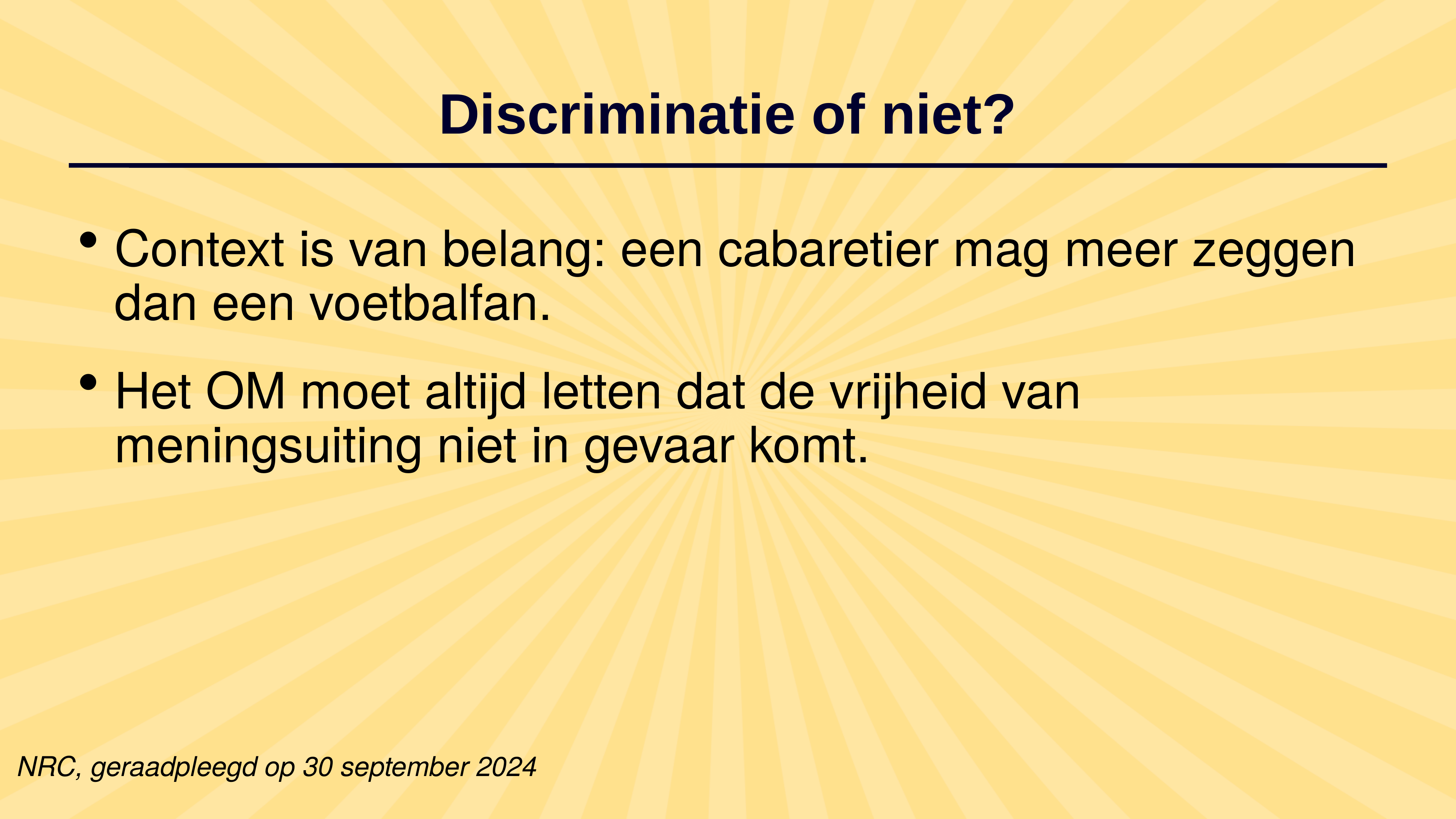

Discriminatie of niet?

Context is van belang: een cabaretier mag meer zeggen dan een voetbalfan.
Het OM moet altijd letten dat de vrijheid van meningsuiting niet in gevaar komt.
NRC, geraadpleegd op 30 september 2024